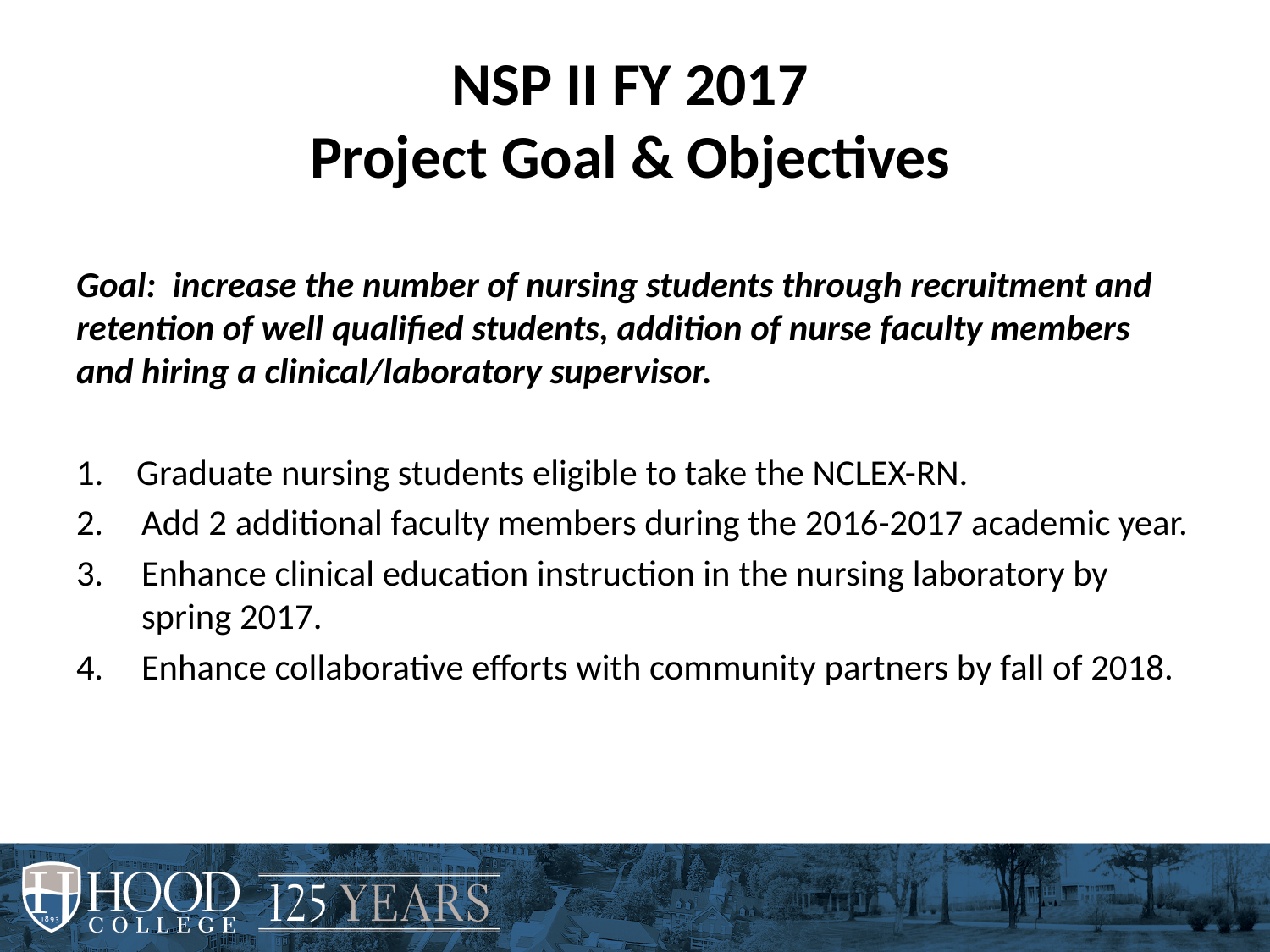

# NSP II FY 2017 Project Goal & Objectives
Goal:  increase the number of nursing students through recruitment and retention of well qualified students, addition of nurse faculty members and hiring a clinical/laboratory supervisor.

1.    Graduate nursing students eligible to take the NCLEX-RN.
Add 2 additional faculty members during the 2016-2017 academic year.
Enhance clinical education instruction in the nursing laboratory by spring 2017.
Enhance collaborative efforts with community partners by fall of 2018.